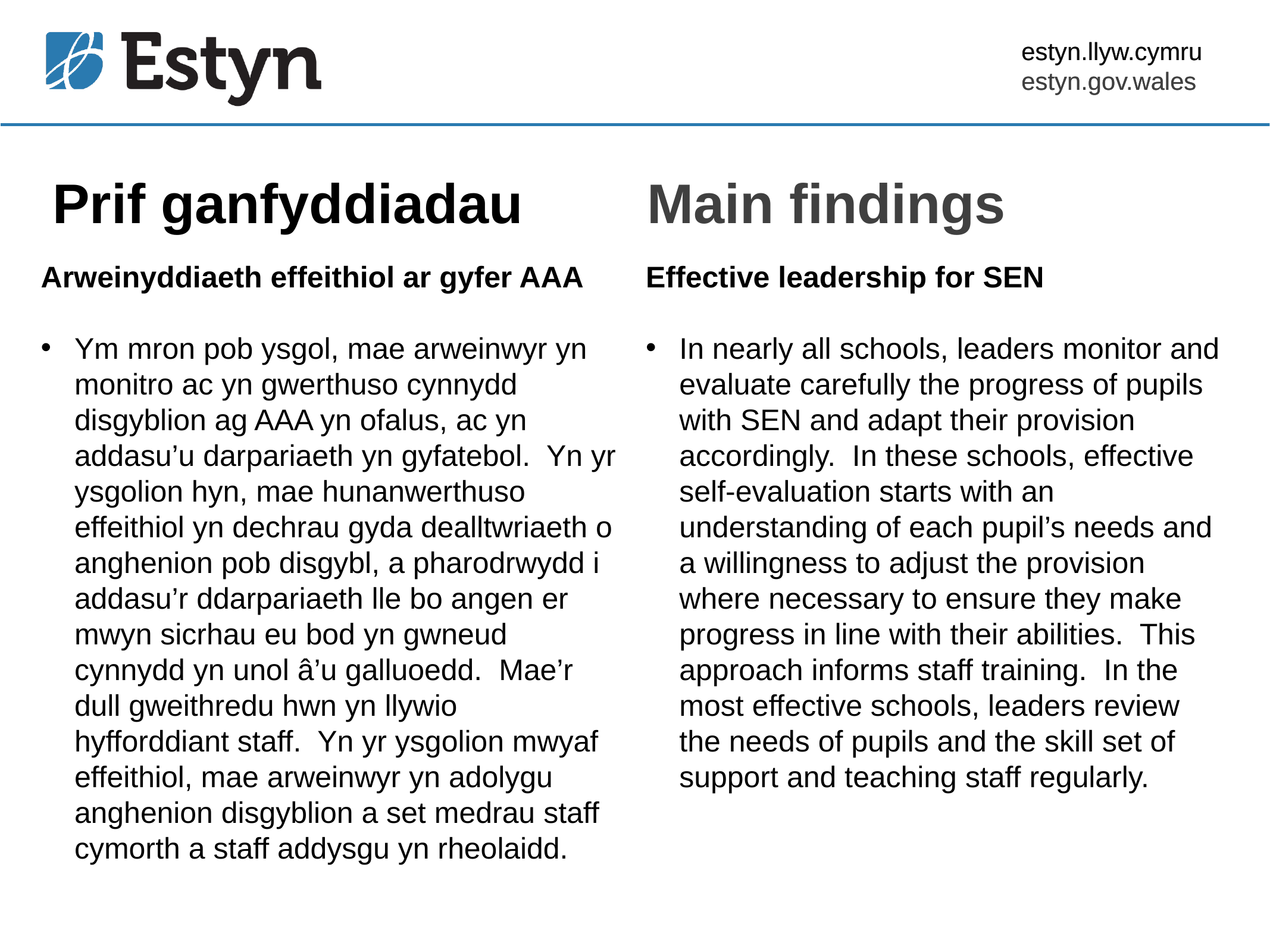

Prif ganfyddiadau
Main findings
Arweinyddiaeth effeithiol ar gyfer AAA

Ym mron pob ysgol, mae arweinwyr yn monitro ac yn gwerthuso cynnydd disgyblion ag AAA yn ofalus, ac yn addasu’u darpariaeth yn gyfatebol.  Yn yr ysgolion hyn, mae hunanwerthuso effeithiol yn dechrau gyda dealltwriaeth o anghenion pob disgybl, a pharodrwydd i addasu’r ddarpariaeth lle bo angen er mwyn sicrhau eu bod yn gwneud cynnydd yn unol â’u galluoedd.  Mae’r dull gweithredu hwn yn llywio hyfforddiant staff.  Yn yr ysgolion mwyaf effeithiol, mae arweinwyr yn adolygu anghenion disgyblion a set medrau staff cymorth a staff addysgu yn rheolaidd.

Effective leadership for SEN

In nearly all schools, leaders monitor and evaluate carefully the progress of pupils with SEN and adapt their provision accordingly.  In these schools, effective self‑evaluation starts with an understanding of each pupil’s needs and a willingness to adjust the provision where necessary to ensure they make progress in line with their abilities.  This approach informs staff training.  In the most effective schools, leaders review the needs of pupils and the skill set of support and teaching staff regularly.